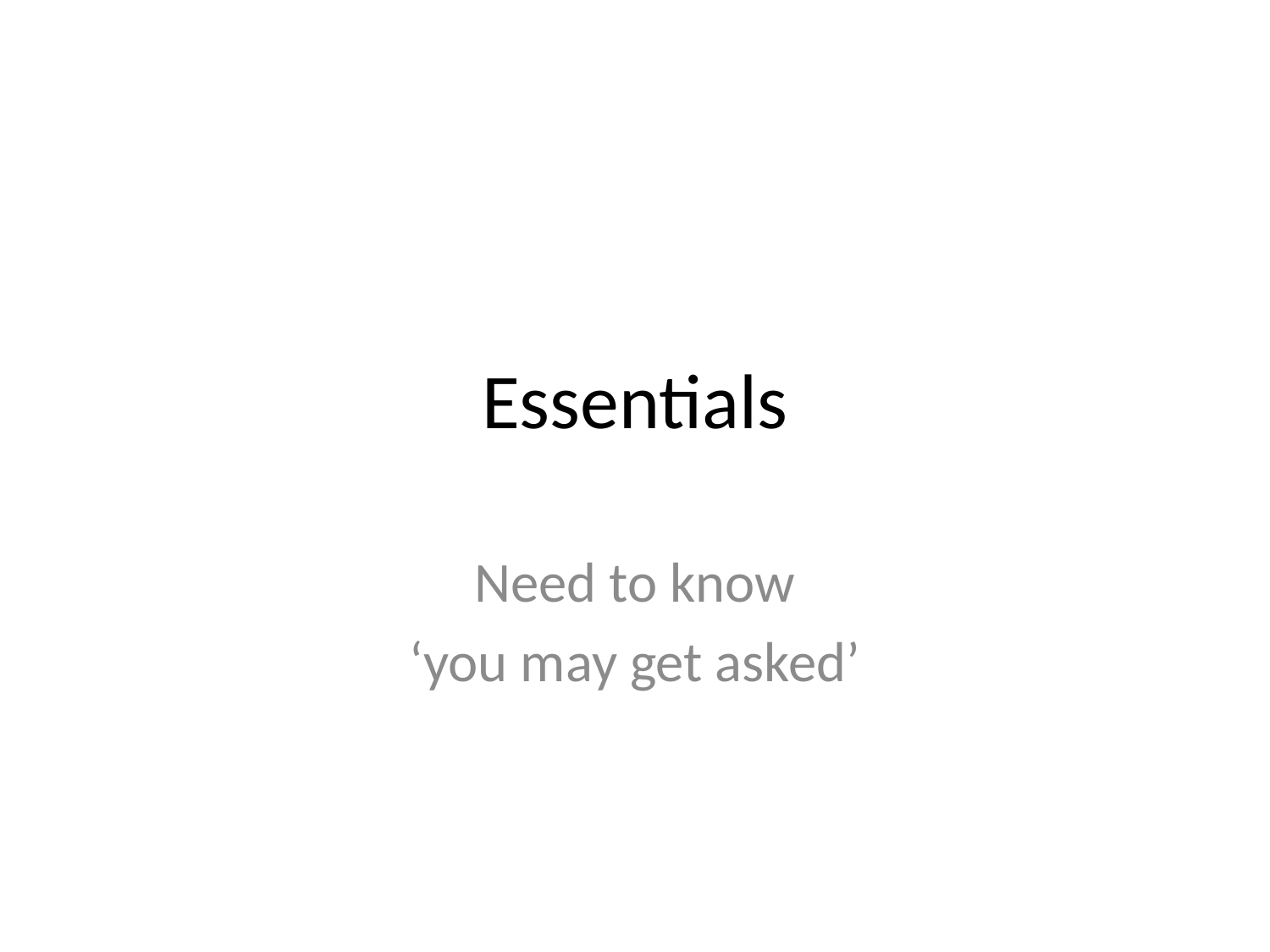

# Essentials
Need to know
‘you may get asked’